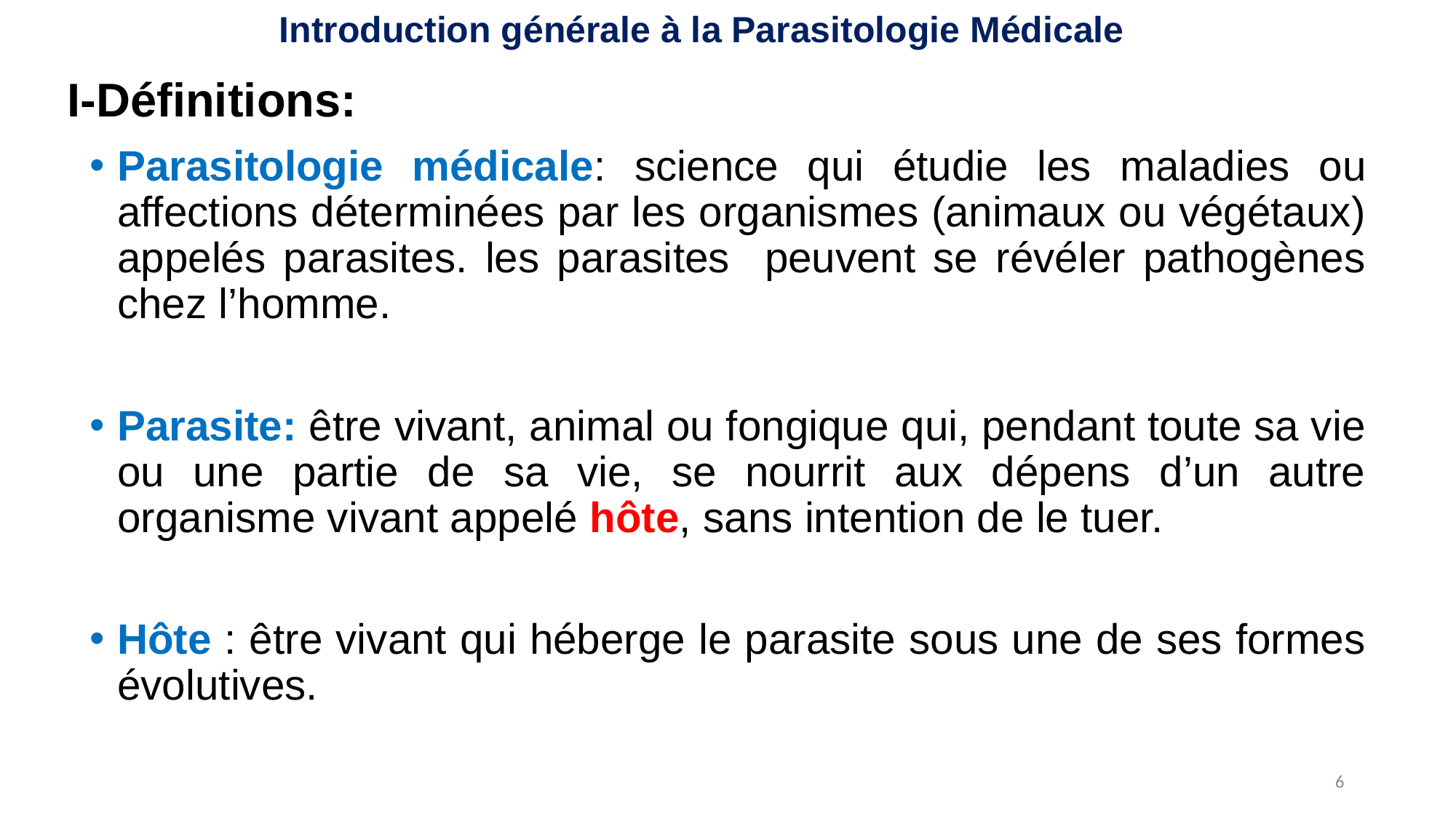

Introduction générale à la Parasitologie Médicale
# I-Définitions:
Parasitologie médicale: science qui étudie les maladies ou affections déterminées par les organismes (animaux ou végétaux) appelés parasites. les parasites  peuvent se révéler pathogènes chez l’homme.

Parasite: être vivant, animal ou fongique qui, pendant toute sa vie ou une partie de sa vie, se nourrit aux dépens d’un autre organisme vivant appelé hôte, sans intention de le tuer.

Hôte : être vivant qui héberge le parasite sous une de ses formes évolutives.

6